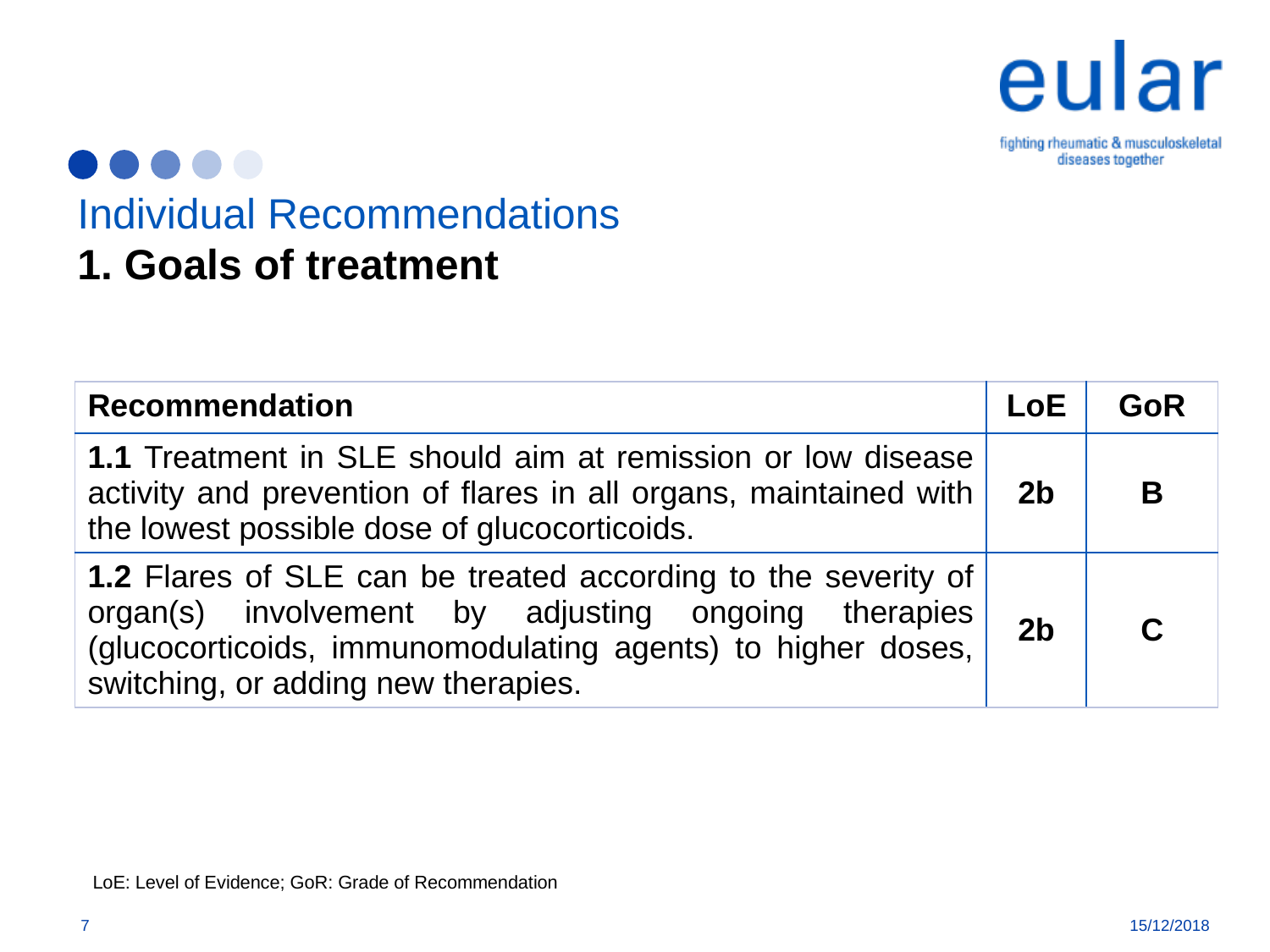

# Individual Recommendations 1. Goals of treatment
| Recommendation | LoE | GoR |
| --- | --- | --- |
| 1.1 Treatment in SLE should aim at remission or low disease activity and prevention of flares in all organs, maintained with the lowest possible dose of glucocorticoids. | 2b | B |
| 1.2 Flares of SLE can be treated according to the severity of organ(s) involvement by adjusting ongoing therapies (glucocorticoids, immunomodulating agents) to higher doses, switching, or adding new therapies. | 2b | C |
LoE: Level of Evidence; GoR: Grade of Recommendation
7
15/12/2018